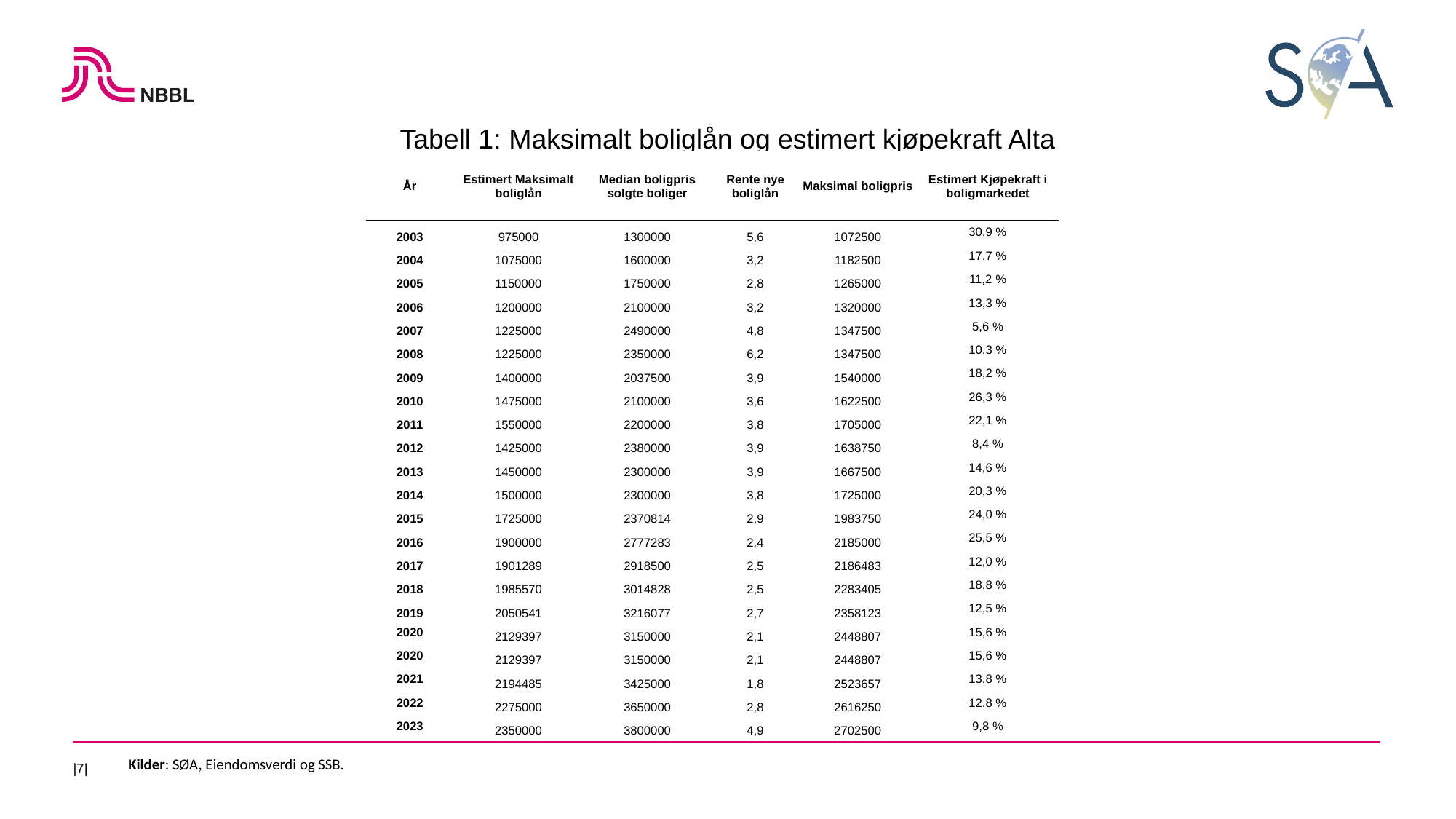

Tabell 1: Maksimalt boliglån og estimert kjøpekraft Alta
| År | Estimert Maksimalt boliglån | Median boligpris solgte boliger | Rente nye boliglån | Maksimal boligpris | Estimert Kjøpekraft i boligmarkedet |
| --- | --- | --- | --- | --- | --- |
| 2003 | 975000 | 1300000 | 5,6 | 1072500 | 30,9 % |
| 2004 | 1075000 | 1600000 | 3,2 | 1182500 | 17,7 % |
| 2005 | 1150000 | 1750000 | 2,8 | 1265000 | 11,2 % |
| 2006 | 1200000 | 2100000 | 3,2 | 1320000 | 13,3 % |
| 2007 | 1225000 | 2490000 | 4,8 | 1347500 | 5,6 % |
| 2008 | 1225000 | 2350000 | 6,2 | 1347500 | 10,3 % |
| 2009 | 1400000 | 2037500 | 3,9 | 1540000 | 18,2 % |
| 2010 | 1475000 | 2100000 | 3,6 | 1622500 | 26,3 % |
| 2011 | 1550000 | 2200000 | 3,8 | 1705000 | 22,1 % |
| 2012 | 1425000 | 2380000 | 3,9 | 1638750 | 8,4 % |
| 2013 | 1450000 | 2300000 | 3,9 | 1667500 | 14,6 % |
| 2014 | 1500000 | 2300000 | 3,8 | 1725000 | 20,3 % |
| 2015 | 1725000 | 2370814 | 2,9 | 1983750 | 24,0 % |
| 2016 | 1900000 | 2777283 | 2,4 | 2185000 | 25,5 % |
| 2017 | 1901289 | 2918500 | 2,5 | 2186483 | 12,0 % |
| 2018 | 1985570 | 3014828 | 2,5 | 2283405 | 18,8 % |
| 2019 | 2050541 | 3216077 | 2,7 | 2358123 | 12,5 % |
| 2020 | 2129397 | 3150000 | 2,1 | 2448807 | 15,6 % |
| 2020 | 2129397 | 3150000 | 2,1 | 2448807 | 15,6 % |
| 2021 | 2194485 | 3425000 | 1,8 | 2523657 | 13,8 % |
| 2022 | 2275000 | 3650000 | 2,8 | 2616250 | 12,8 % |
| 2023 | 2350000 | 3800000 | 4,9 | 2702500 | 9,8 % |

|7|